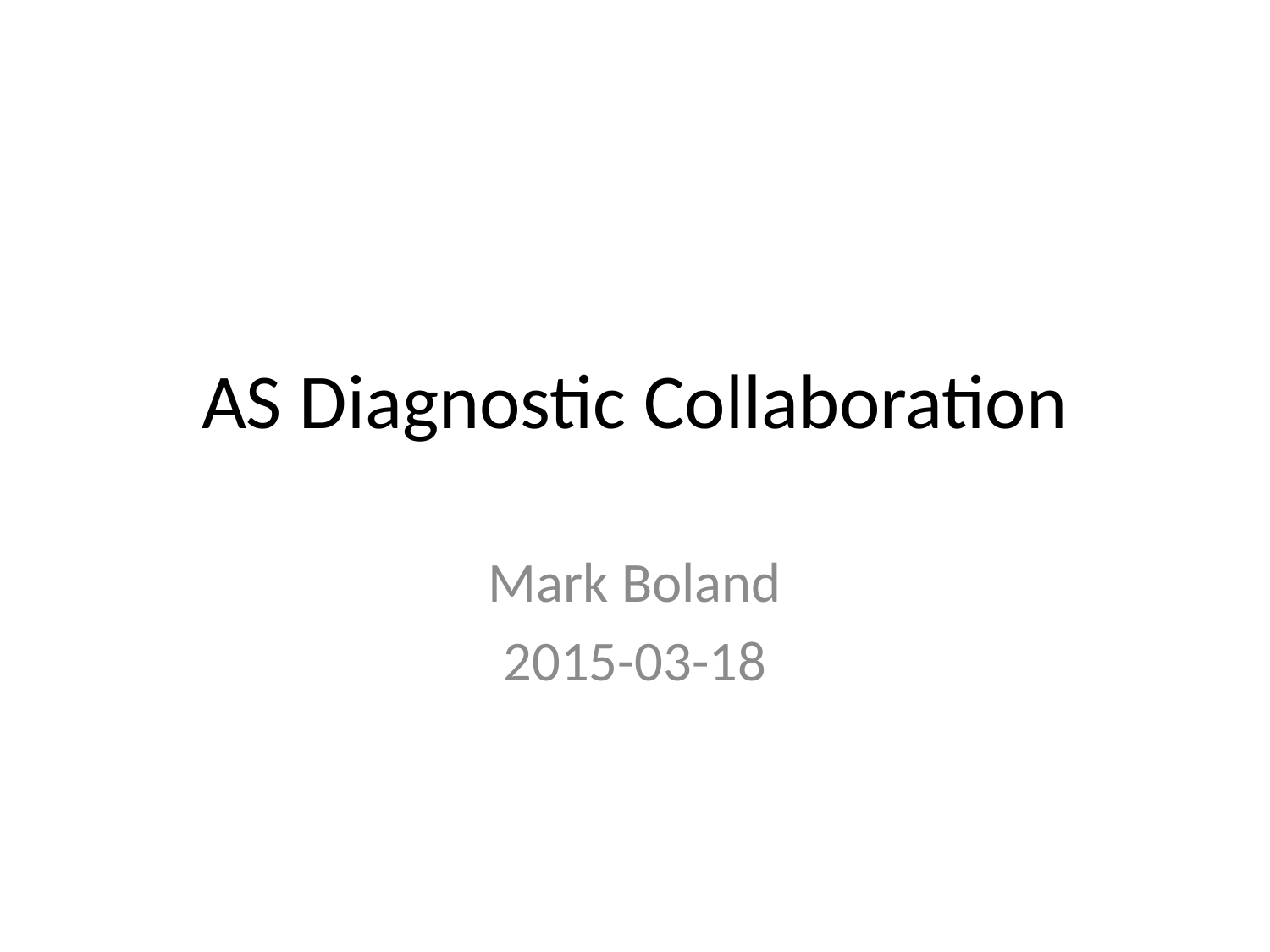

# AS Diagnostic Collaboration
Mark Boland
2015-03-18